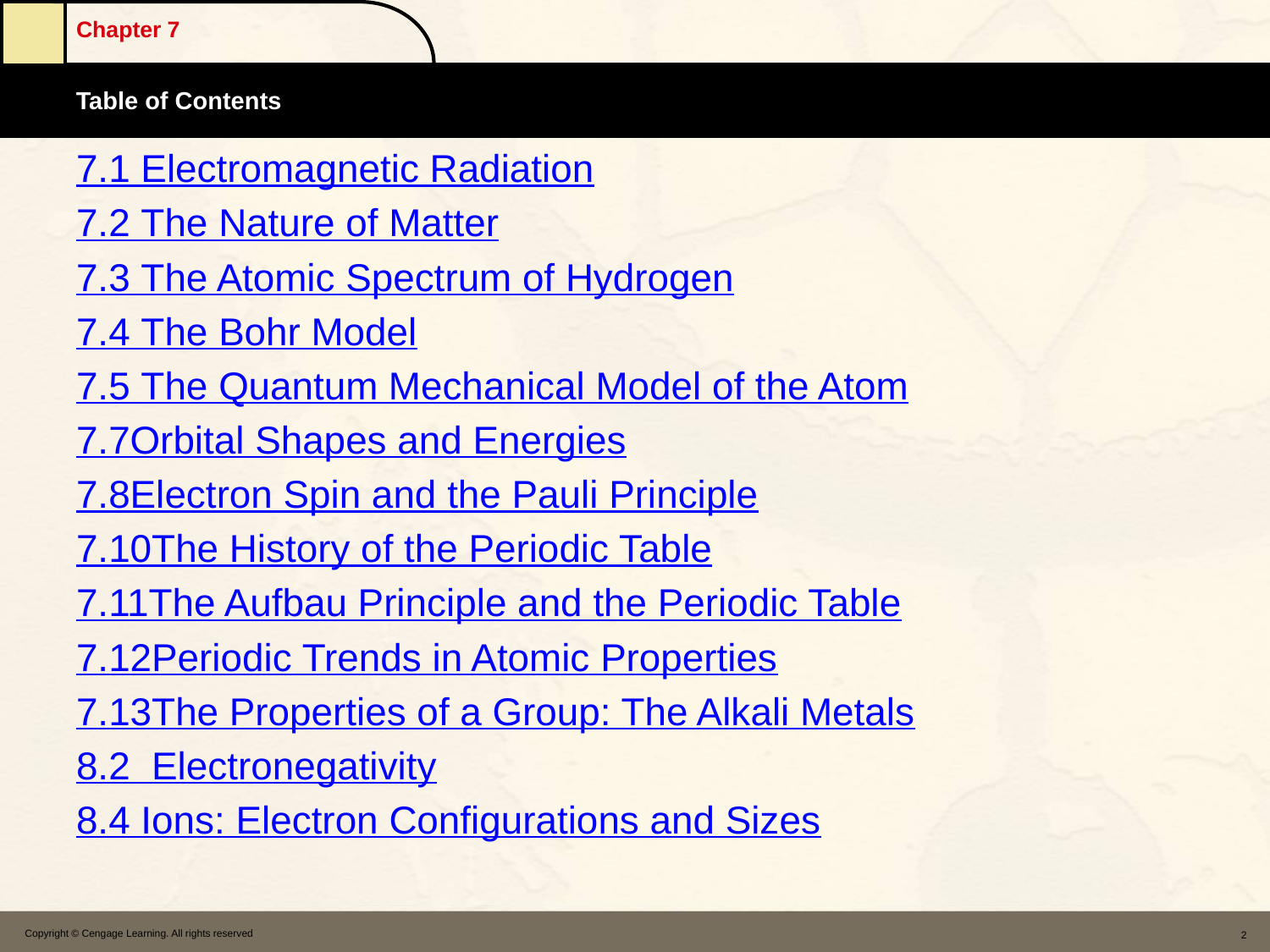

7.1 	Electromagnetic Radiation
7.2 	The Nature of Matter
7.3 	The Atomic Spectrum of Hydrogen
7.4 	The Bohr Model
7.5 	The Quantum Mechanical Model of the Atom
7.7	Orbital Shapes and Energies
7.8	Electron Spin and the Pauli Principle
7.10	The History of the Periodic Table
7.11	The Aufbau Principle and the Periodic Table
7.12	Periodic Trends in Atomic Properties
7.13	The Properties of a Group: The Alkali Metals
8.2  	Electronegativity
8.4 	Ions: Electron Configurations and Sizes

Copyright © Cengage Learning. All rights reserved
2